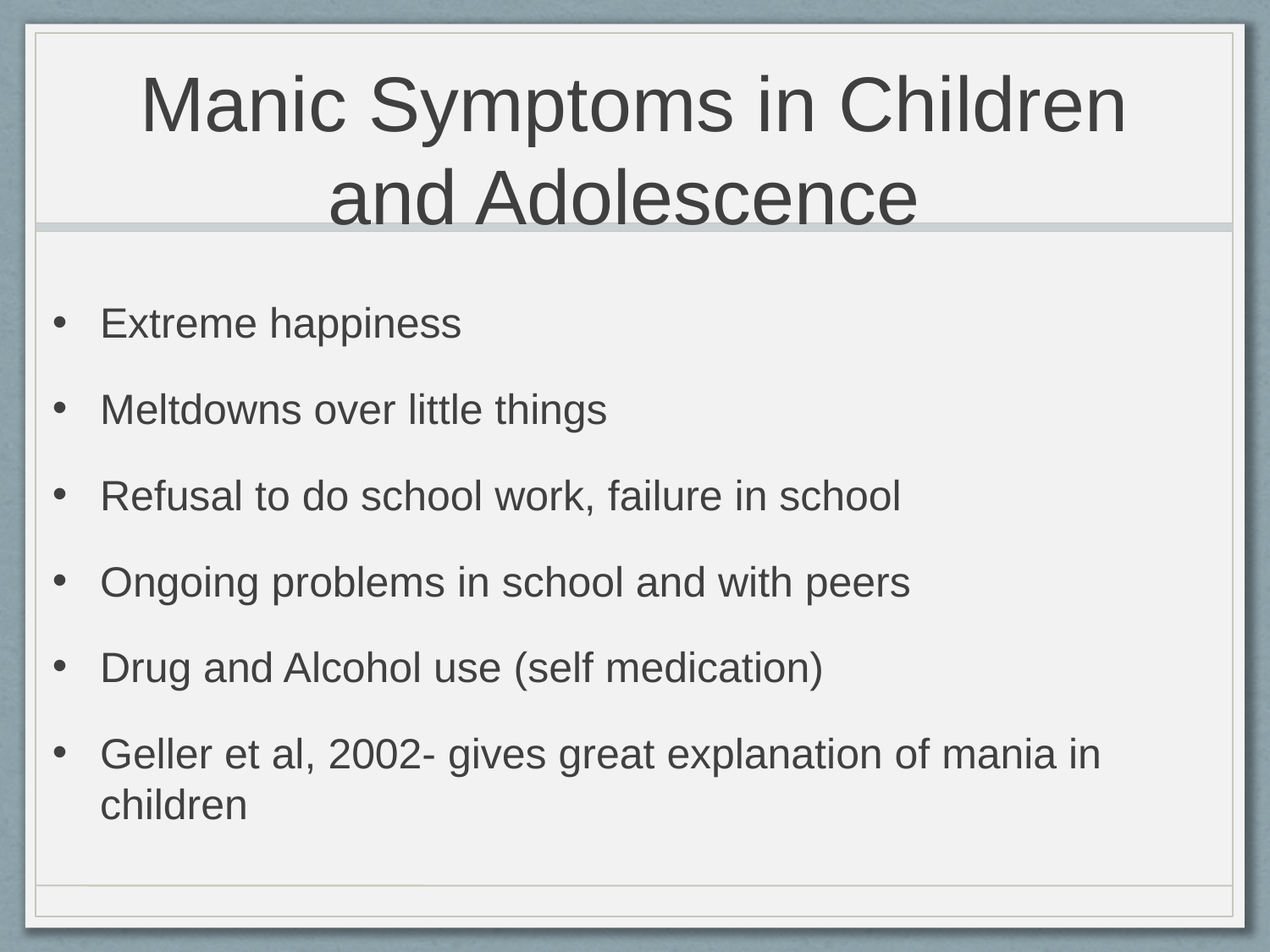

# Manic Symptoms in Children and Adolescence
Extreme happiness
Meltdowns over little things
Refusal to do school work, failure in school
Ongoing problems in school and with peers
Drug and Alcohol use (self medication)
Geller et al, 2002- gives great explanation of mania in children